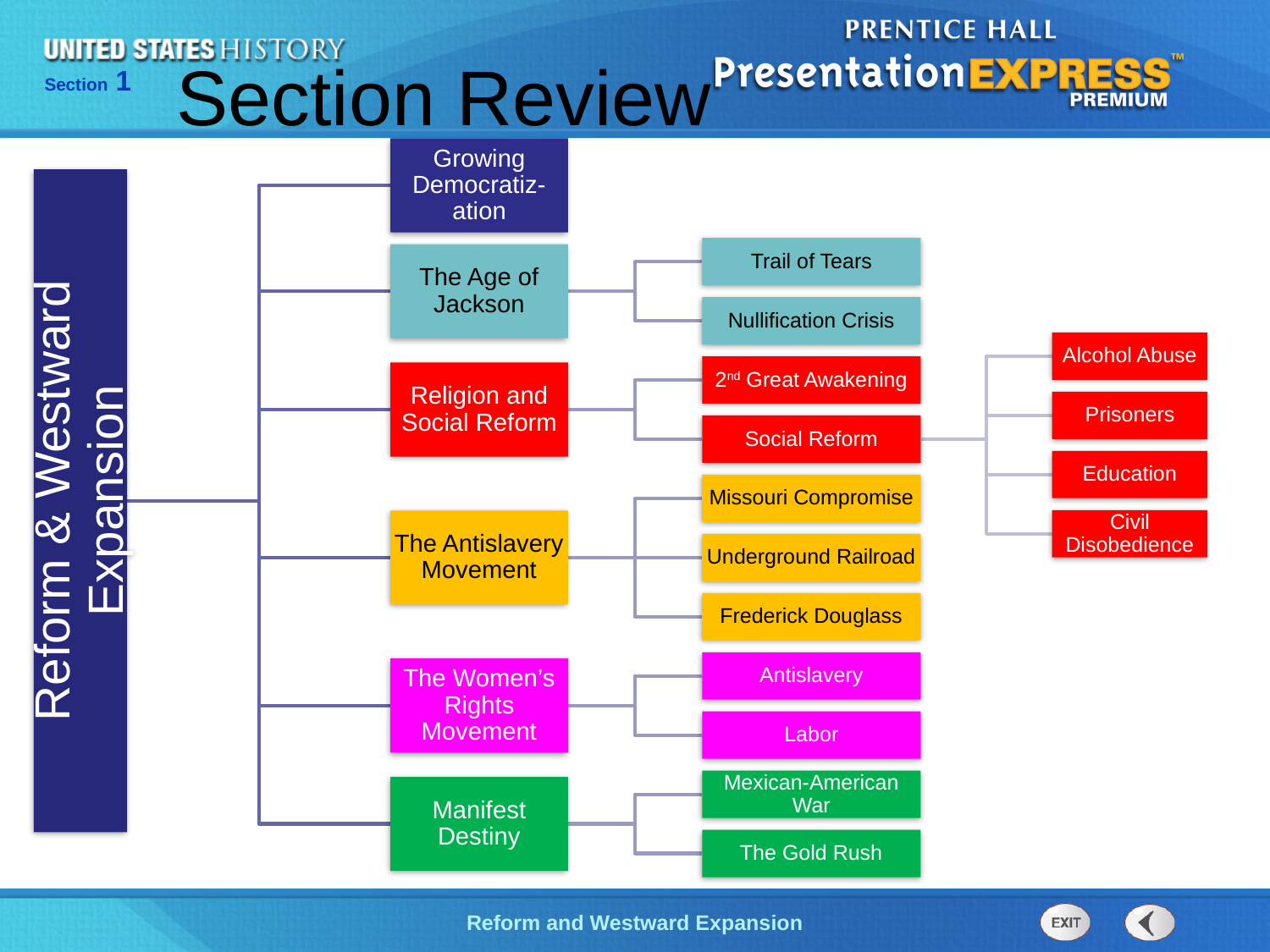

# Section Review

Reform & Westward Expansion
Growing Democratiz-ation
The Age of Jackson
Trail of Tears
Nullification Crisis
Religion and Social Reform
2nd Great Awakening
Social Reform
Alcohol Abuse
Prisoners
Education
Civil Disobedience
The Antislavery Movement
Missouri Compromise
Underground Railroad
Frederick Douglass
The Women’s Rights Movement
Antislavery
Labor
Manifest Destiny
Mexican-American War
The Gold Rush